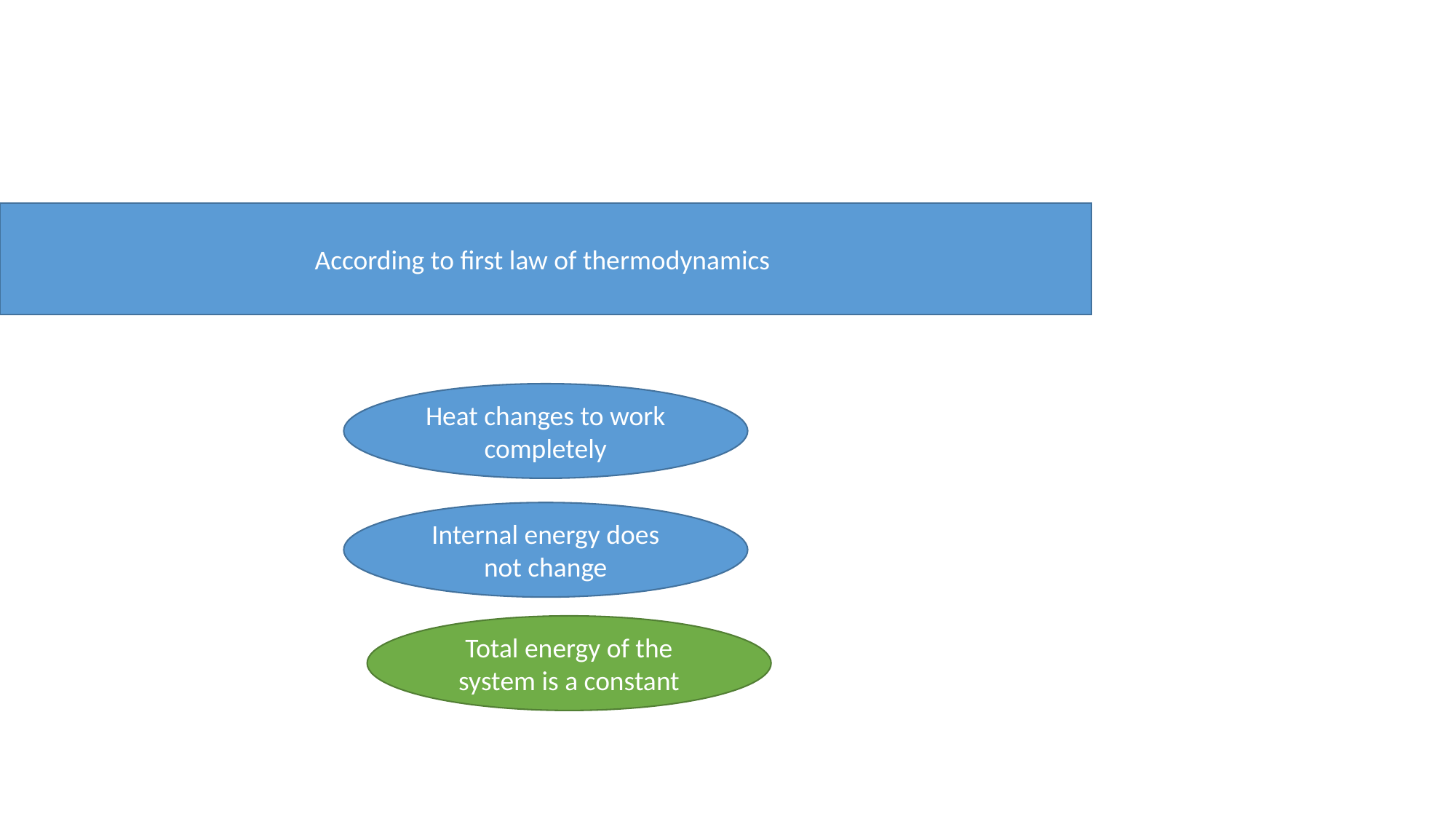

According to first law of thermodynamics
Heat changes to work completely
Internal energy does not change
Total energy of the system is a constant